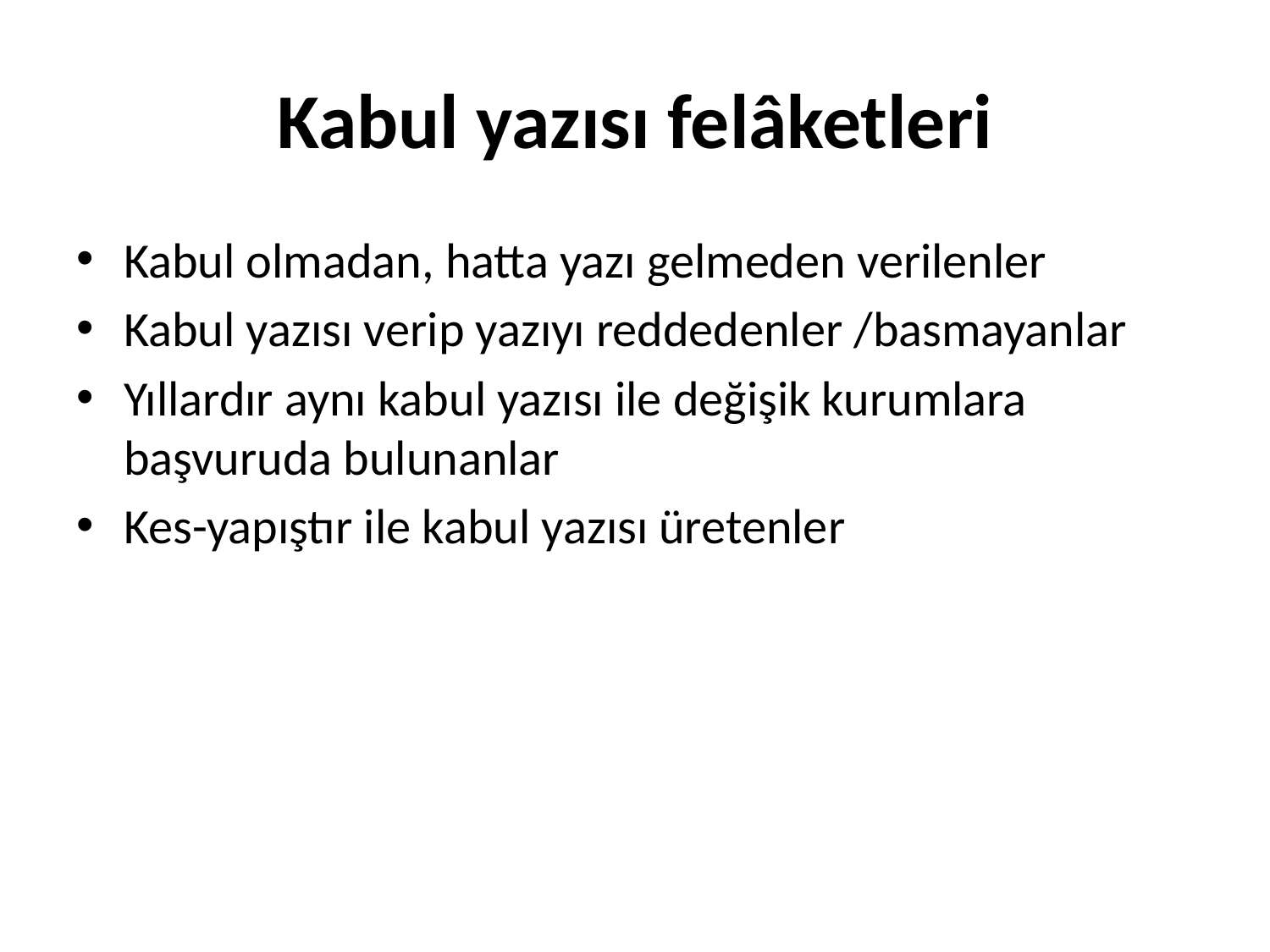

# Kabul yazısı felâketleri
Kabul olmadan, hatta yazı gelmeden verilenler
Kabul yazısı verip yazıyı reddedenler /basmayanlar
Yıllardır aynı kabul yazısı ile değişik kurumlara başvuruda bulunanlar
Kes-yapıştır ile kabul yazısı üretenler